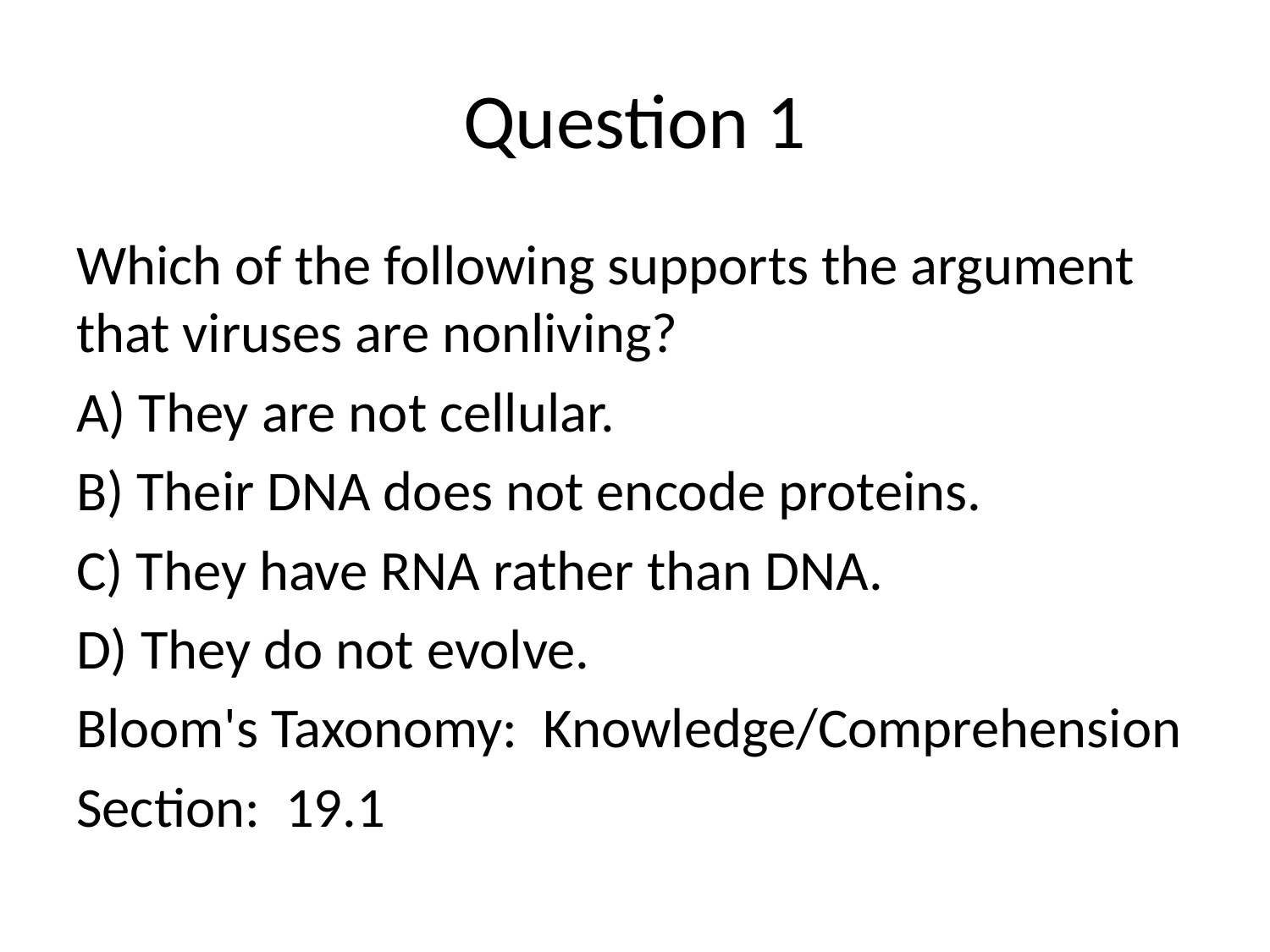

# Question 1
Which of the following supports the argument that viruses are nonliving?
A) They are not cellular.
B) Their DNA does not encode proteins.
C) They have RNA rather than DNA.
D) They do not evolve.
Bloom's Taxonomy:  Knowledge/Comprehension
Section:  19.1